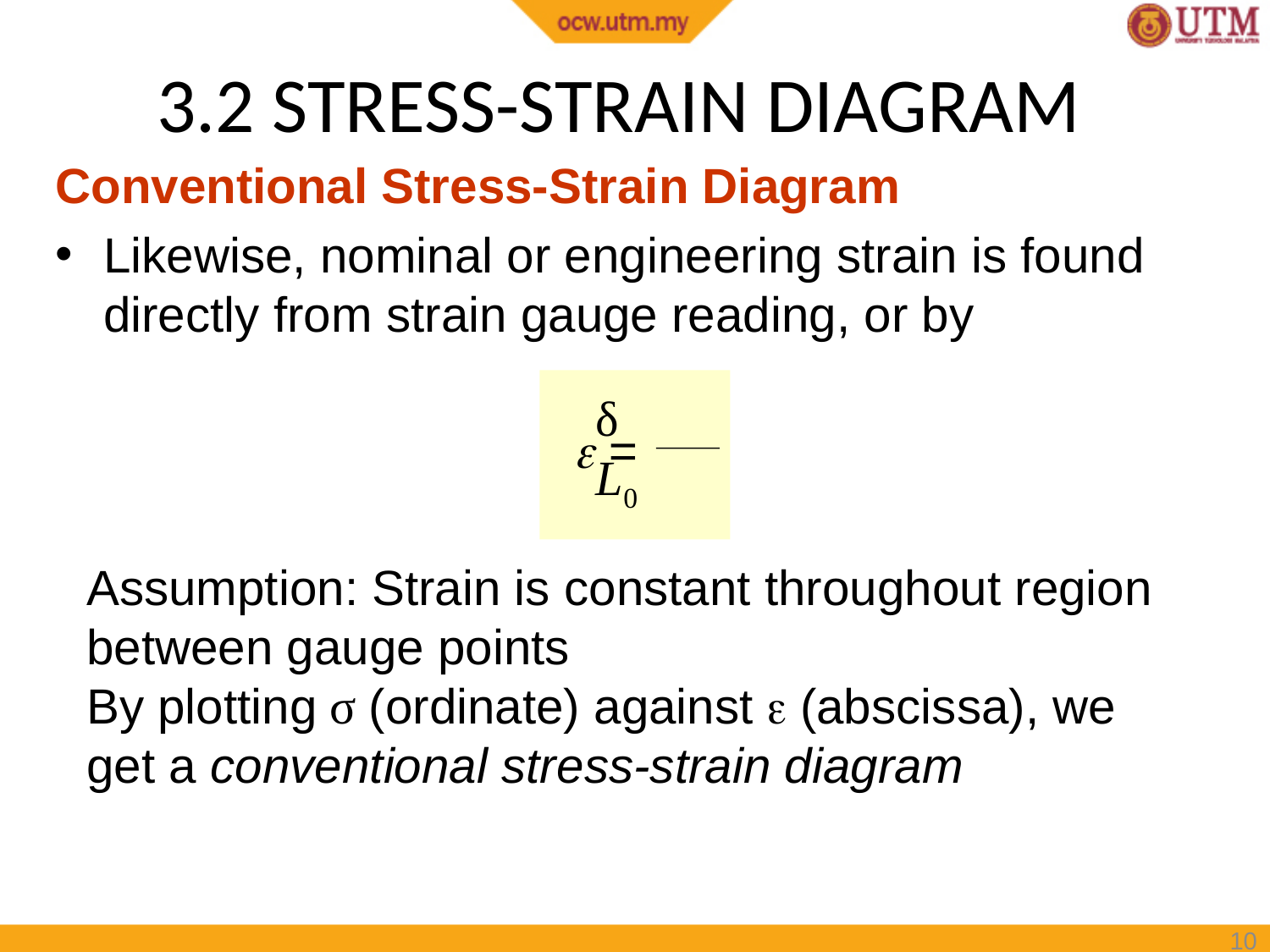

# 3.2 STRESS-STRAIN DIAGRAM
Conventional Stress-Strain Diagram
Likewise, nominal or engineering strain is found directly from strain gauge reading, or by

δ
L0
ε =

Assumption: Strain is constant throughout region between gauge points
By plotting σ (ordinate) against ε (abscissa), we get a conventional stress-strain diagram
10